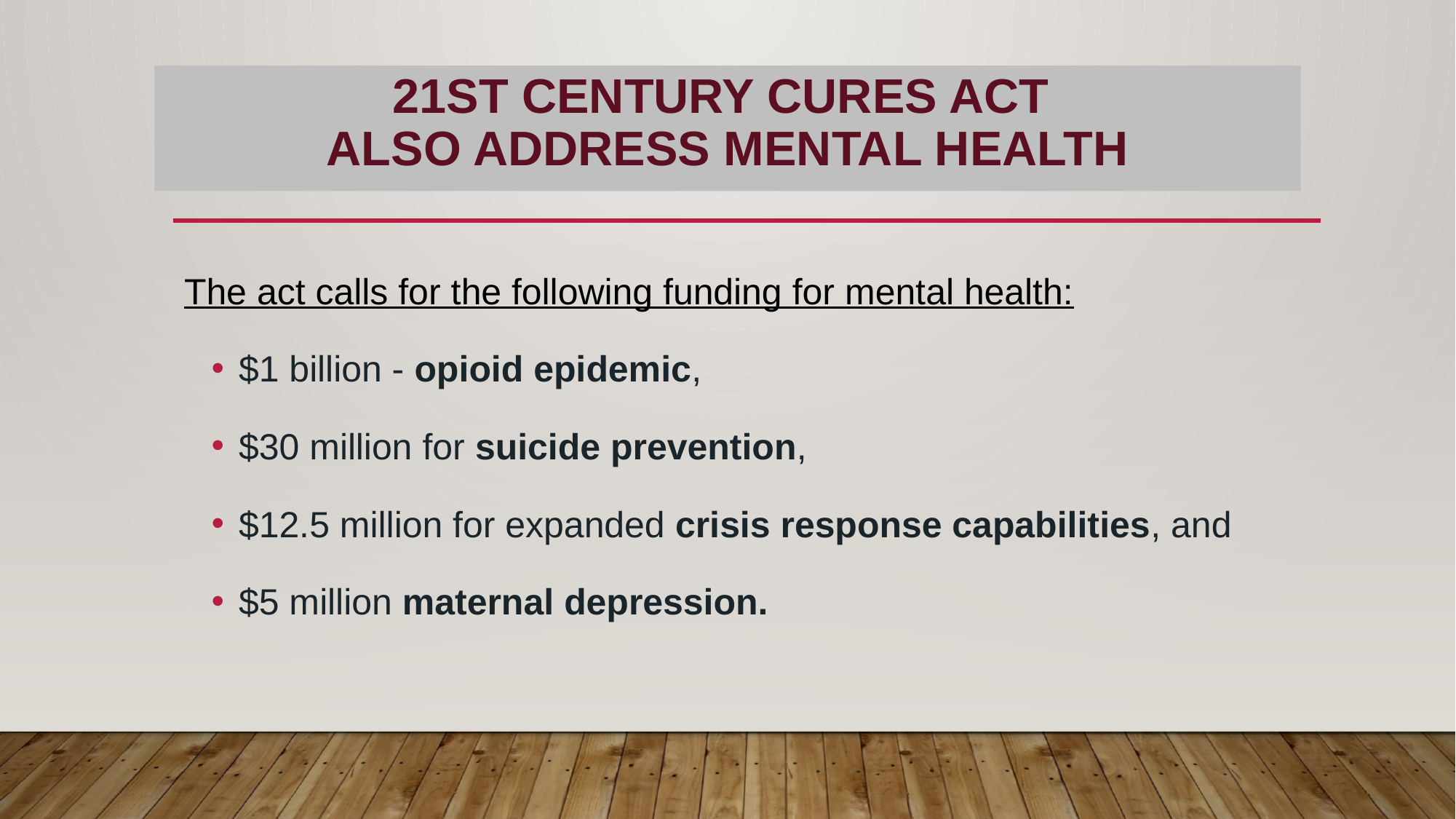

# 21st Century Cures Act also address mental health
The act calls for the following funding for mental health:
$1 billion - opioid epidemic,
$30 million for suicide prevention,
$12.5 million for expanded crisis response capabilities, and
$5 million maternal depression.